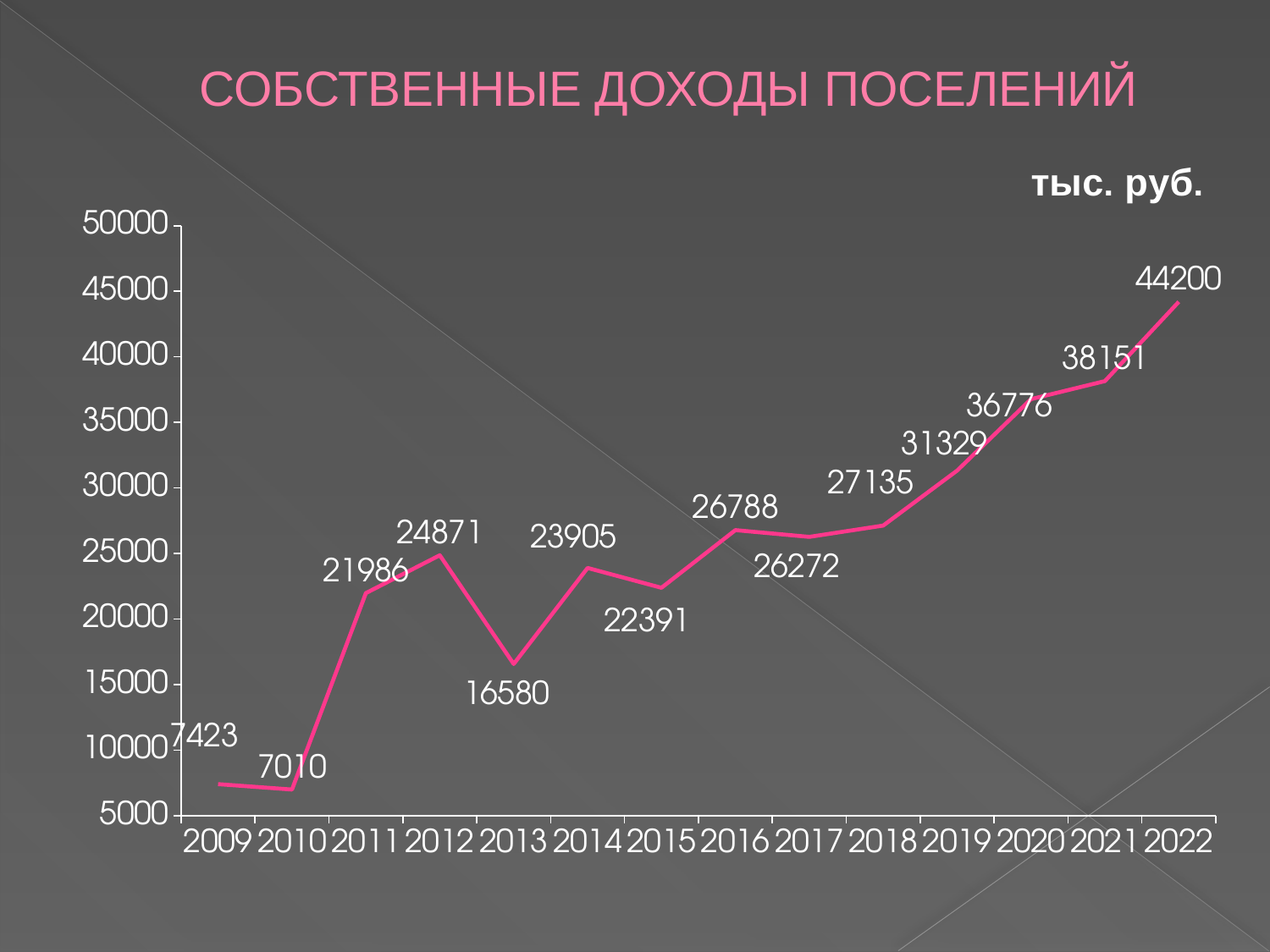

# СОБСТВЕННЫЕ ДОХОДЫ ПОСЕЛЕНИЙ

### Chart: тыс. руб.

| Category | Ряд 1 |
|---|---|
| 2009 | 7423.0 |
| 2010 | 7010.0 |
| 2011 | 21986.0 |
| 2012 | 24871.0 |
| 2013 | 16580.0 |
| 2014 | 23905.0 |
| 2015 | 22391.0 |
| 2016 | 26788.0 |
| 2017 | 26272.0 |
| 2018 | 27135.0 |
| 2019 | 31329.0 |
| 2020 | 36776.0 |
| 2021 | 38151.0 |
| 2022 | 44200.0 |